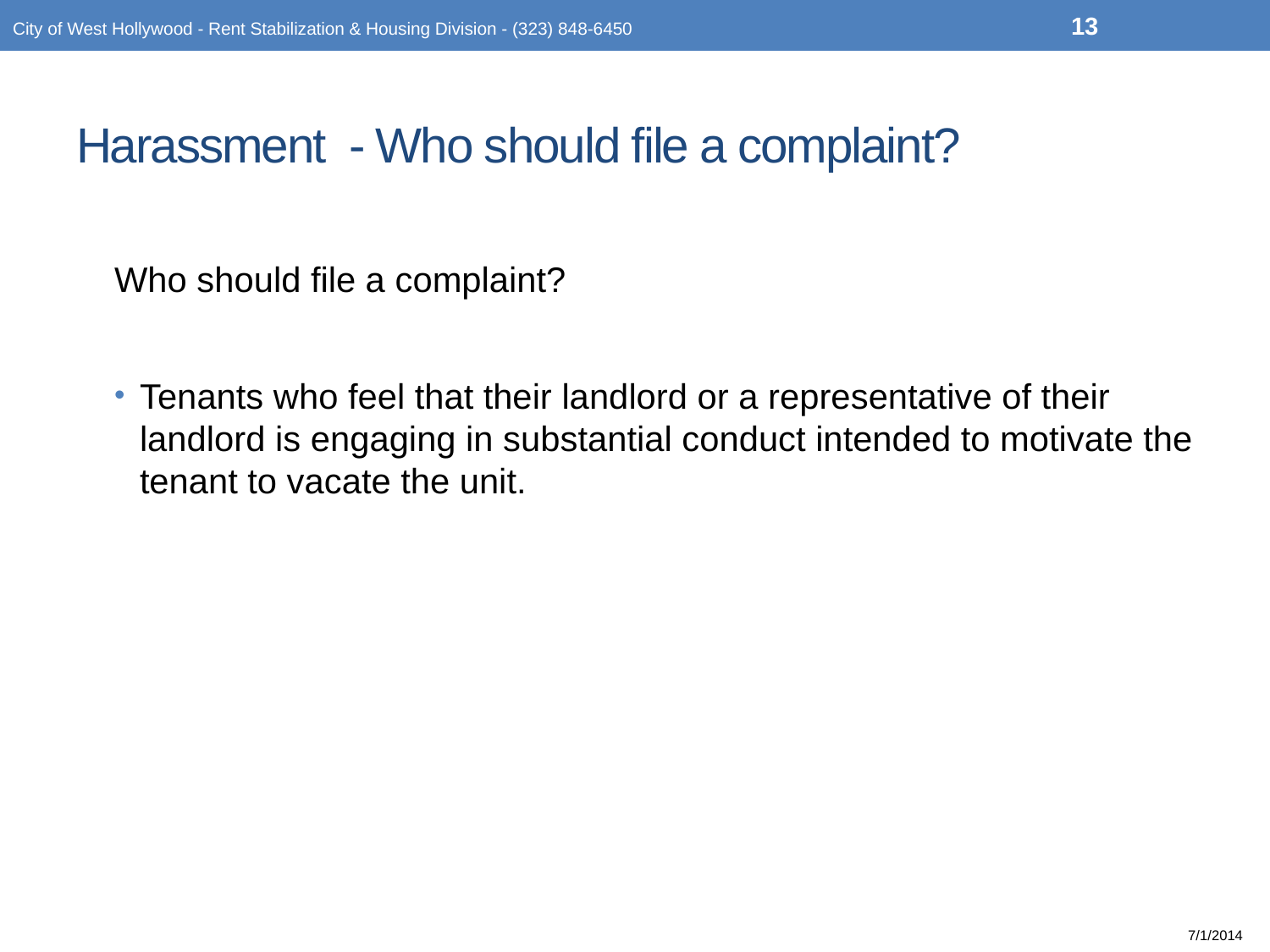

13
City of West Hollywood - Rent Stabilization & Housing Division - (323) 848-6450
# Harassment  - Who should file a complaint?

Who should file a complaint?

Tenants who feel that their landlord or a representative of their landlord is engaging in substantial conduct intended to motivate the tenant to vacate the unit.
7/1/2014